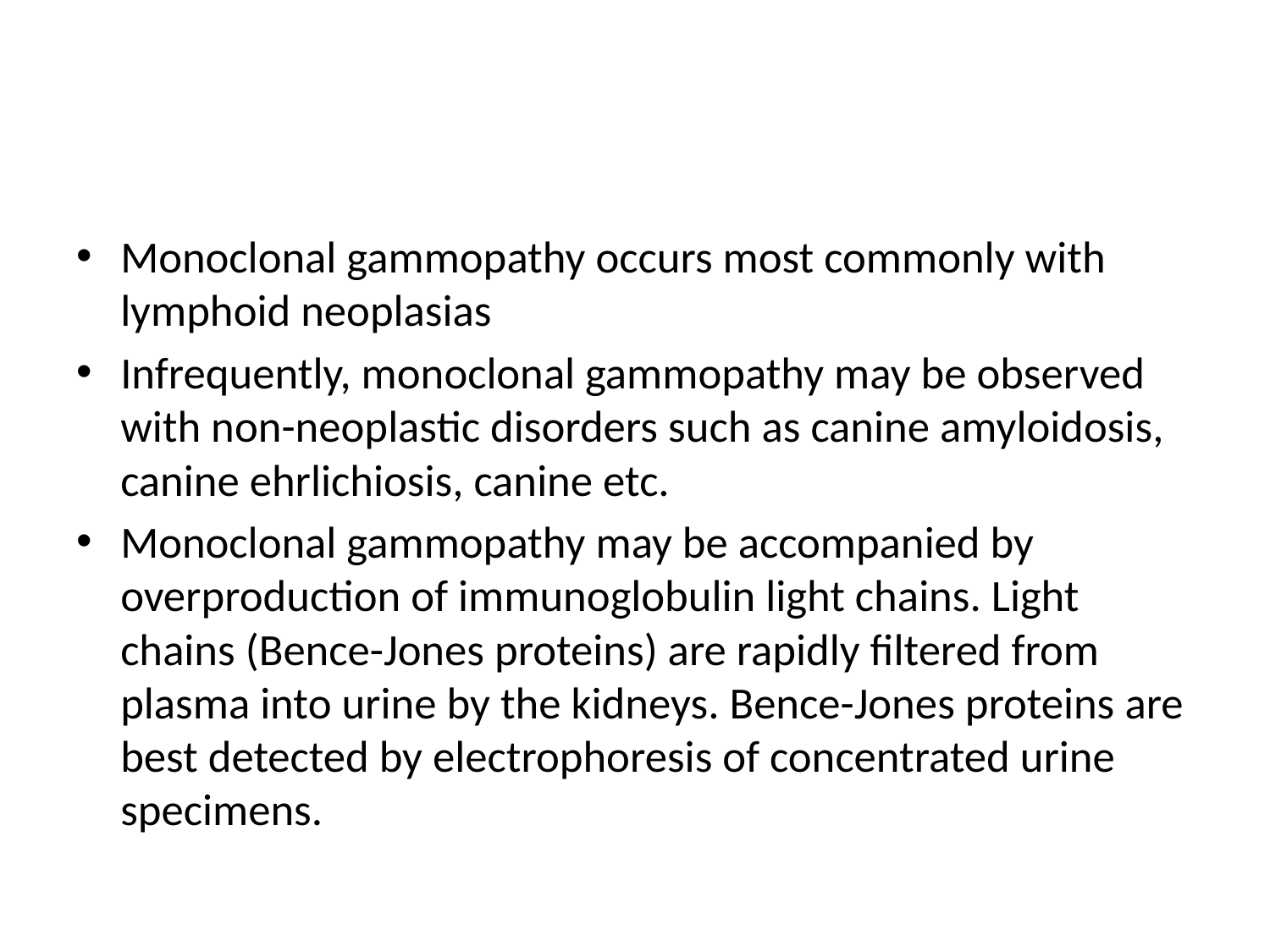

#
Monoclonal gammopathy occurs most commonly with lymphoid neoplasias
Infrequently, monoclonal gammopathy may be observed with non-neoplastic disorders such as canine amyloidosis, canine ehrlichiosis, canine etc.
Monoclonal gammopathy may be accompanied by overproduction of immunoglobulin light chains. Light chains (Bence-Jones proteins) are rapidly filtered from plasma into urine by the kidneys. Bence-Jones proteins are best detected by electrophoresis of concentrated urine specimens.